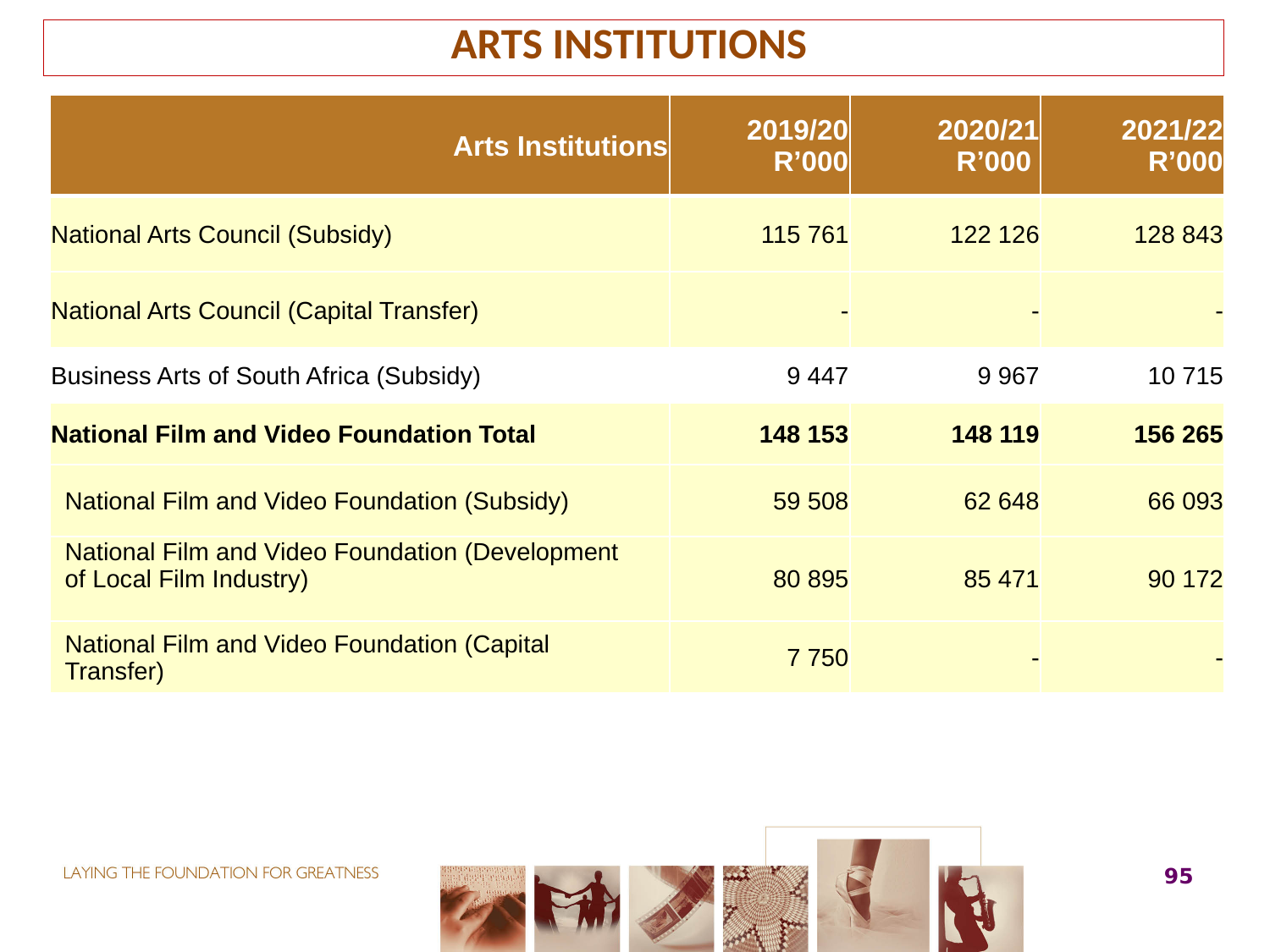

ARTS INSTITUTIONS
| Arts Institutions | 2019/20 R’000 | 2020/21 R’000 | 2021/22 R’000 |
| --- | --- | --- | --- |
| National Arts Council (Subsidy) | 115 761 | 122 126 | 128 843 |
| National Arts Council (Capital Transfer) | - | - | - |
| Business Arts of South Africa (Subsidy) | 9 447 | 9 967 | 10 715 |
| National Film and Video Foundation Total | 148 153 | 148 119 | 156 265 |
| National Film and Video Foundation (Subsidy) | 59 508 | 62 648 | 66 093 |
| National Film and Video Foundation (Development of Local Film Industry) | 80 895 | 85 471 | 90 172 |
| National Film and Video Foundation (Capital Transfer) | 7 750 | - | - |
|  |  |  |  |
95